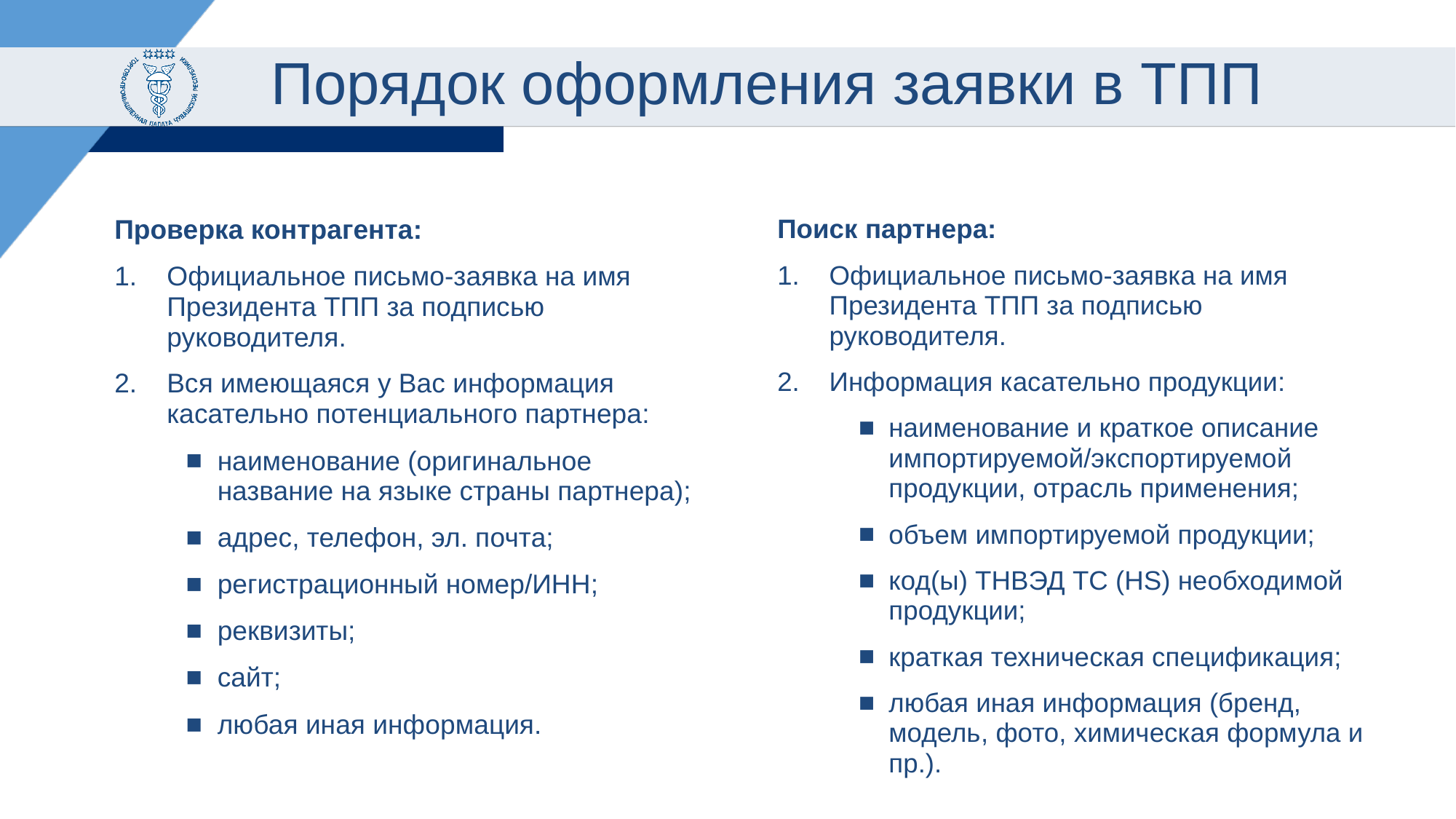

# Порядок оформления заявки в ТПП
Проверка контрагента:
Официальное письмо-заявка на имя Президента ТПП за подписью руководителя.
Вся имеющаяся у Вас информация касательно потенциального партнера:
наименование (оригинальное название на языке страны партнера);
адрес, телефон, эл. почта;
регистрационный номер/ИНН;
реквизиты;
сайт;
любая иная информация.

Поиск партнера:
Официальное письмо-заявка на имя Президента ТПП за подписью руководителя.
Информация касательно продукции:
наименование и краткое описание импортируемой/экспортируемой продукции, отрасль применения;
объем импортируемой продукции;
код(ы) ТНВЭД ТС (HS) необходимой продукции;
краткая техническая спецификация;
любая иная информация (бренд, модель, фото, химическая формула и пр.).